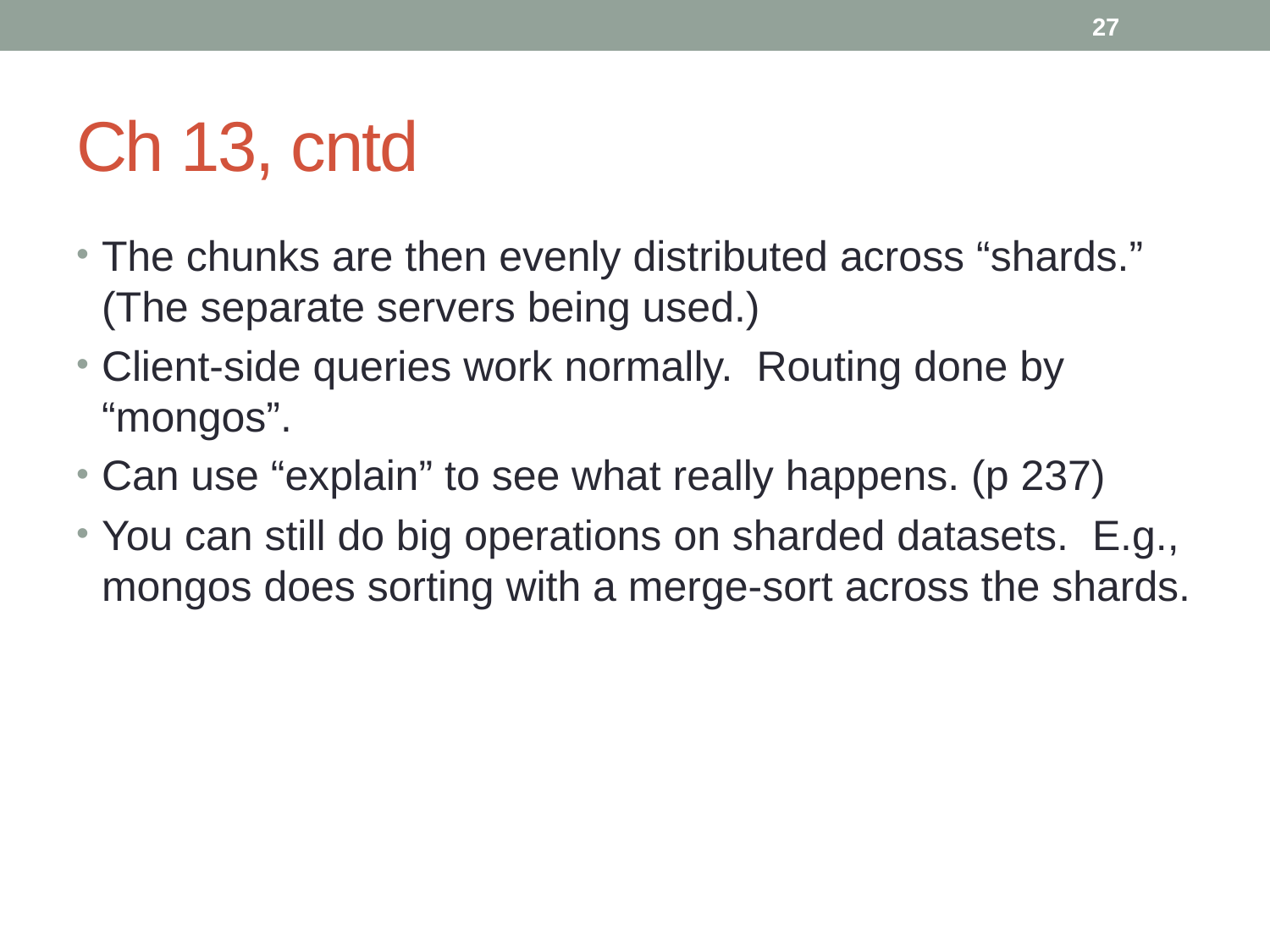

# Ch 13, cntd
The chunks are then evenly distributed across “shards.”  (The separate servers being used.)
Client-side queries work normally.  Routing done by “mongos”.
Can use “explain” to see what really happens. (p 237)
You can still do big operations on sharded datasets.  E.g., mongos does sorting with a merge-sort across the shards.